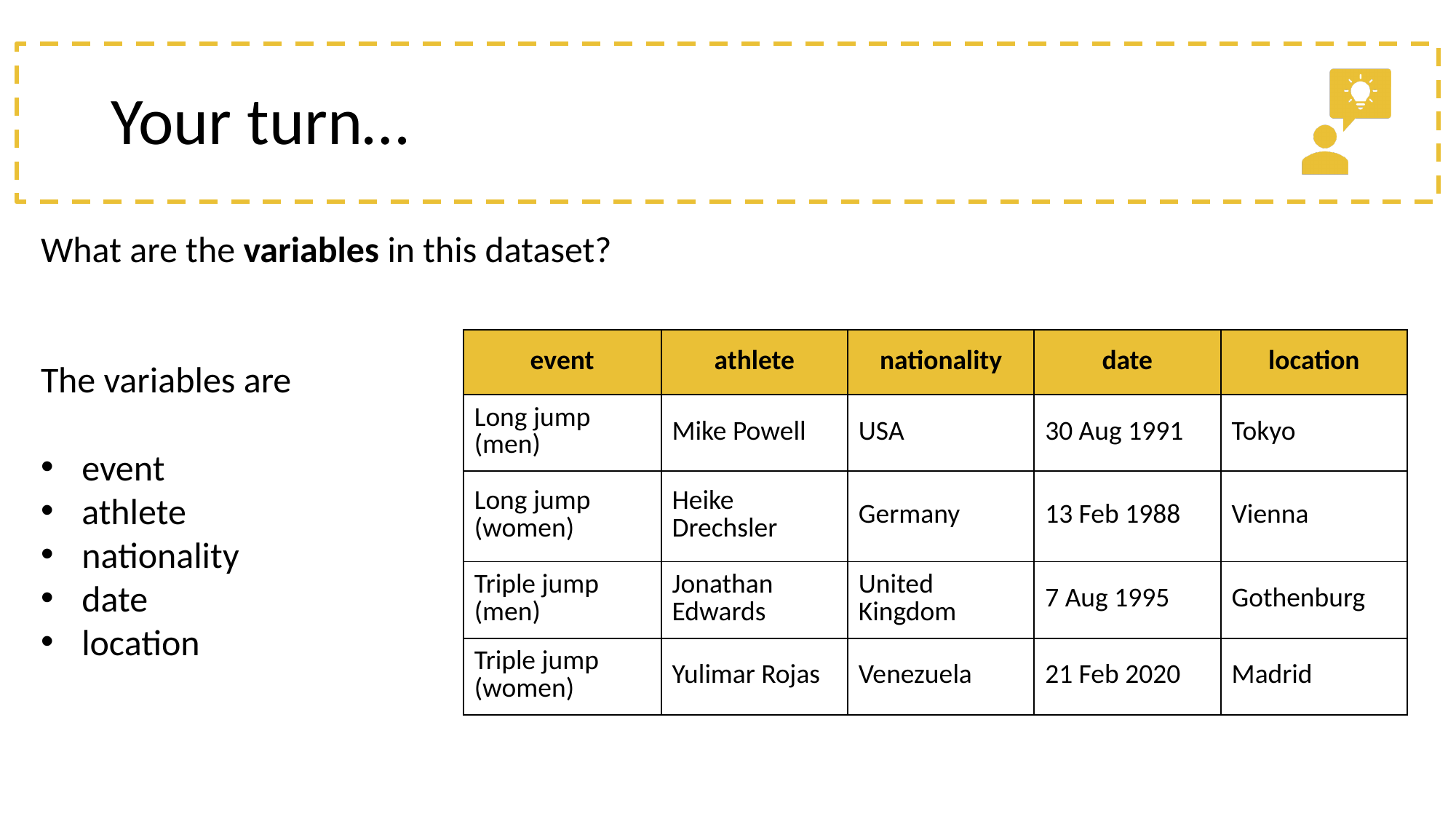

# Your turn…
What are the variables in this dataset?

The variables are

event
athlete
nationality
date
location
| event | athlete | nationality | date | location |
| --- | --- | --- | --- | --- |
| Long jump (men) | Mike Powell | USA | 30 Aug 1991 | Tokyo |
| Long jump (women) | Heike Drechsler | Germany | 13 Feb 1988 | Vienna |
| Triple jump (men) | Jonathan Edwards | United Kingdom | 7 Aug 1995 | Gothenburg |
| Triple jump (women) | Yulimar Rojas | Venezuela | 21 Feb 2020 | Madrid |